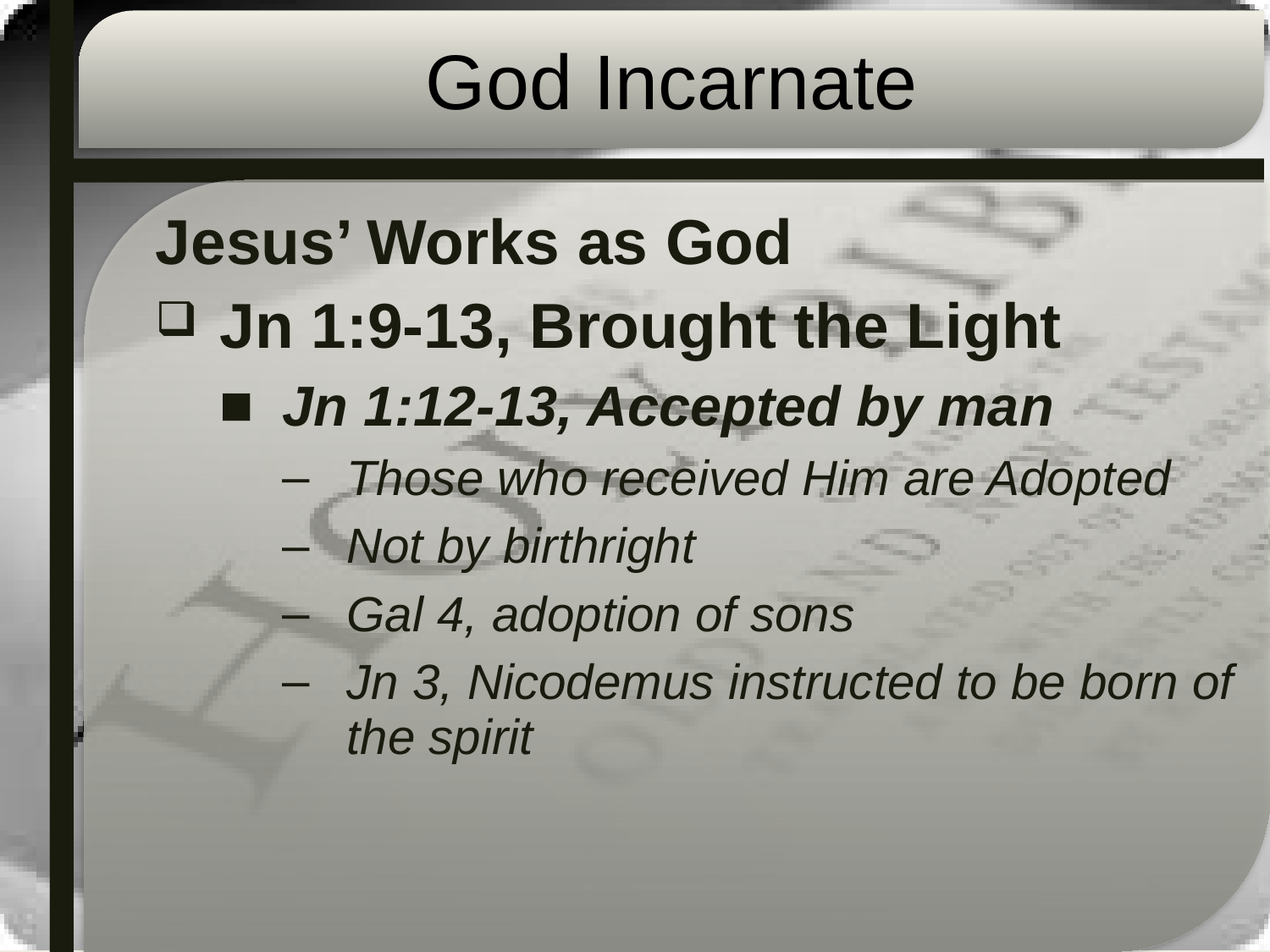

# God Incarnate
Jesus’ Works as God
Jn 1:9-13, Brought the Light
Jn 1:12-13, Accepted by man
Those who received Him are Adopted
Not by birthright
Gal 4, adoption of sons
Jn 3, Nicodemus instructed to be born of the spirit